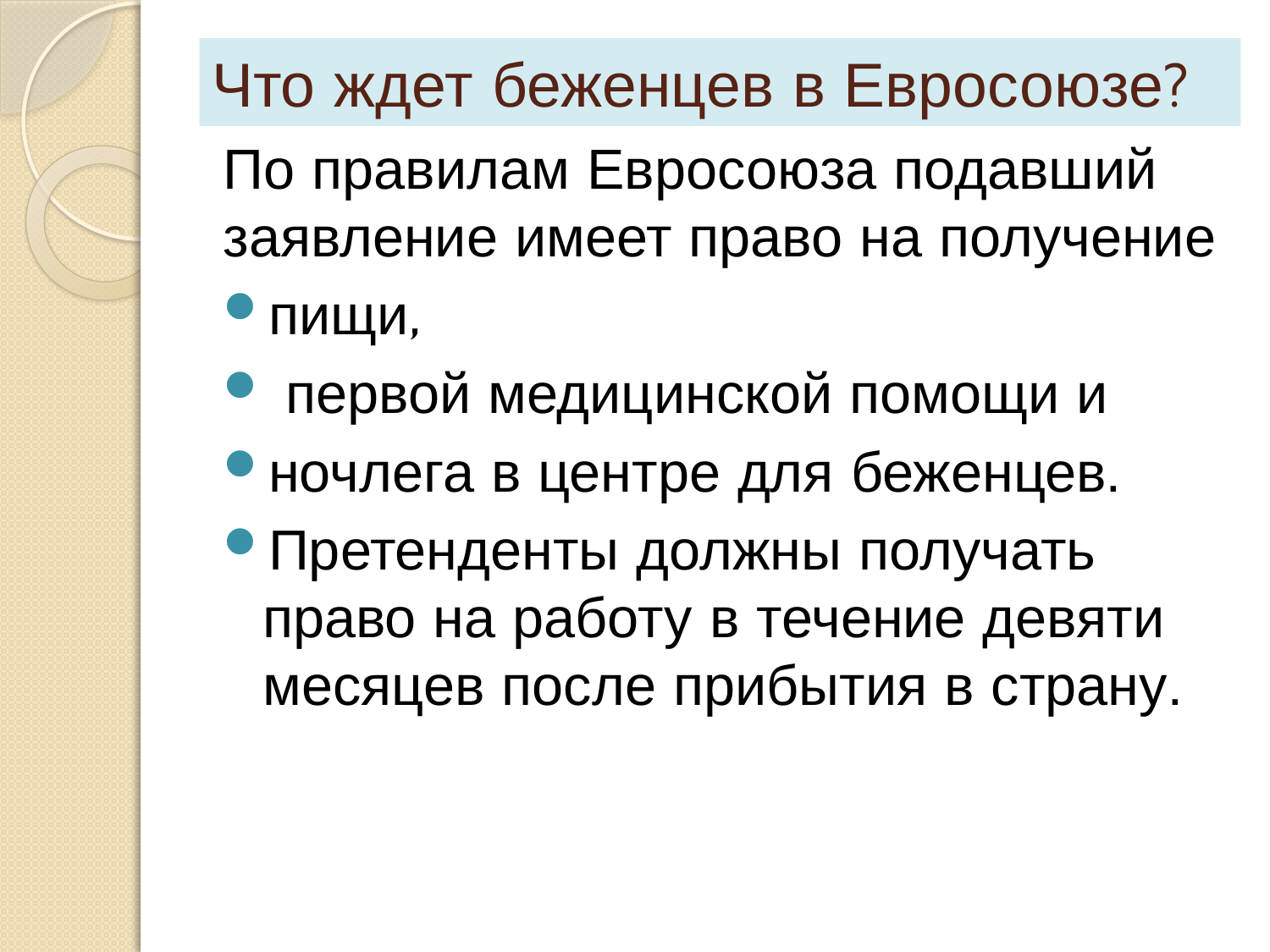

# Что ждет беженцев в Евросоюзе?
По правилам Евросоюза подавший заявление имеет право на получение
пищи,
 первой медицинской помощи и
ночлега в центре для беженцев.
Претенденты должны получать право на работу в течение девяти месяцев после прибытия в страну.